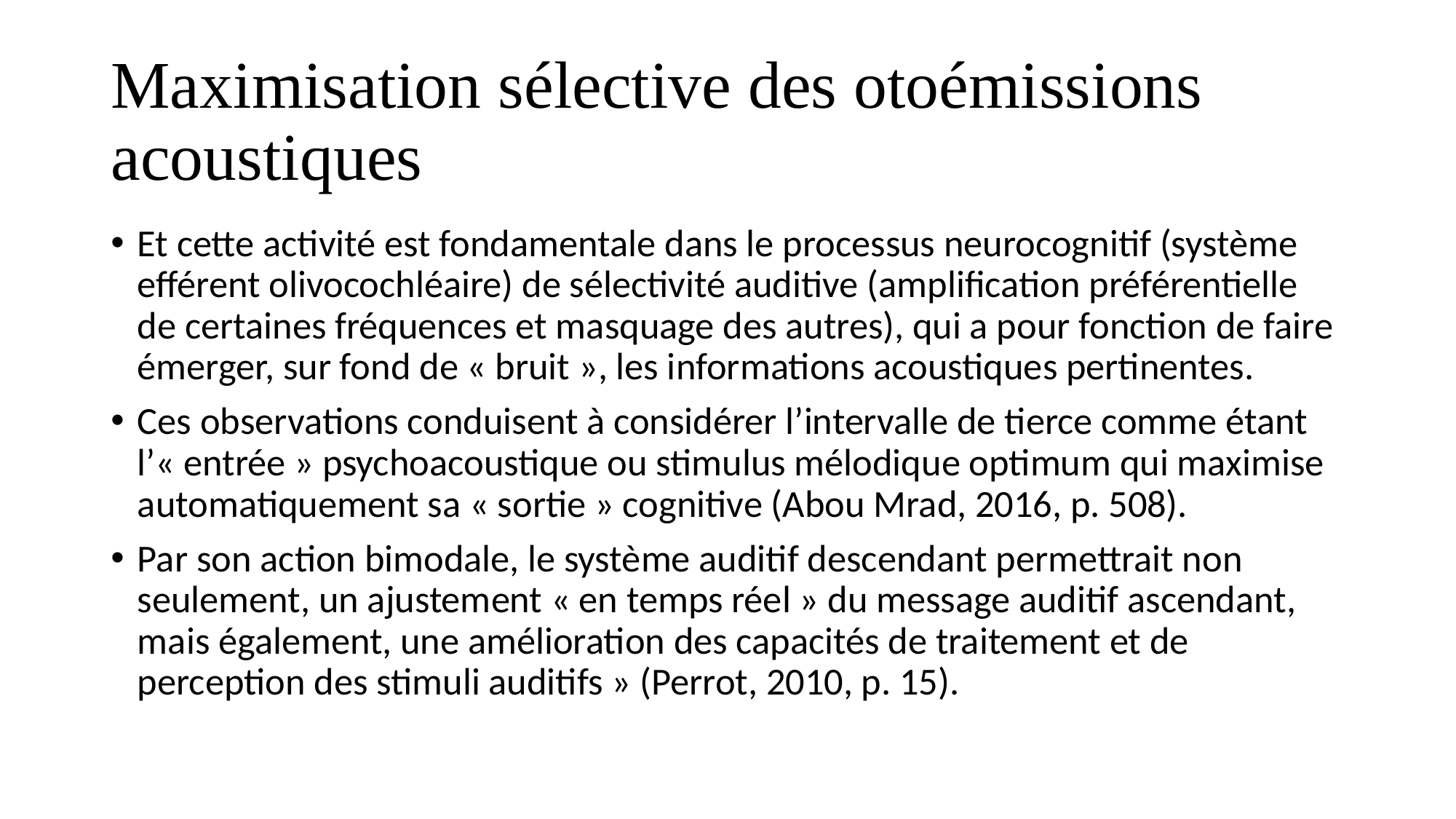

# Maximisation sélective des otoémissions acoustiques
Et cette activité est fondamentale dans le processus neurocognitif (système efférent olivocochléaire) de sélectivité auditive (amplification préférentielle de certaines fréquences et masquage des autres), qui a pour fonction de faire émerger, sur fond de « bruit », les informations acoustiques pertinentes.
Ces observations conduisent à considérer l’intervalle de tierce comme étant l’« entrée » psychoacoustique ou stimulus mélodique optimum qui maximise automatiquement sa « sortie » cognitive (Abou Mrad, 2016, p. 508).
Par son action bimodale, le système auditif descendant permettrait non seulement, un ajustement « en temps réel » du message auditif ascendant, mais également, une amélioration des capacités de traitement et de perception des stimuli auditifs » (Perrot, 2010, p. 15).